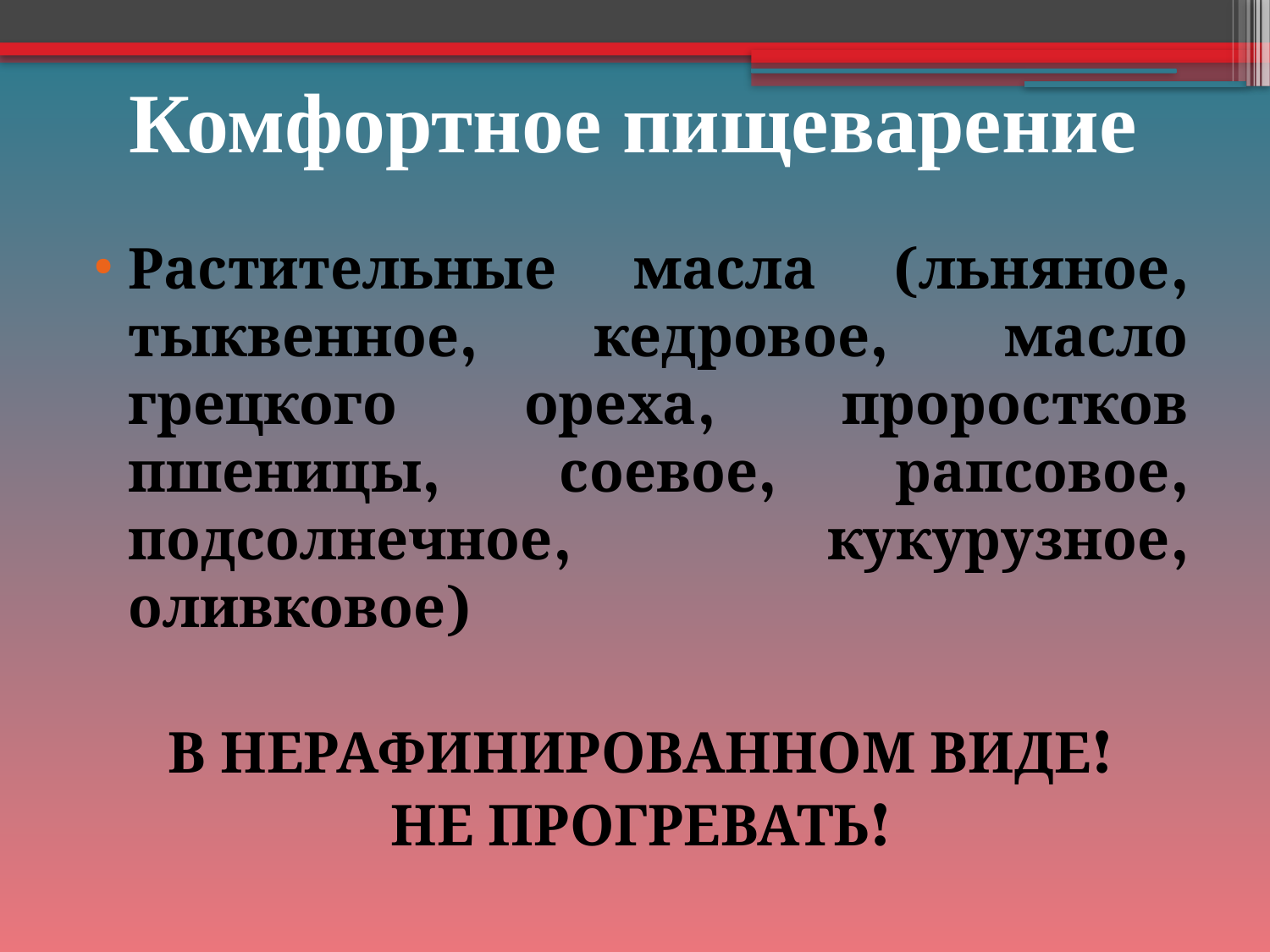

# Комфортное пищеварение
Растительные масла (льняное, тыквенное, кедровое, масло грецкого ореха, проростков пшеницы, соевое, рапсовое, подсолнечное, кукурузное, оливковое)

В НЕРАФИНИРОВАННОМ ВИДЕ!
НЕ ПРОГРЕВАТЬ!